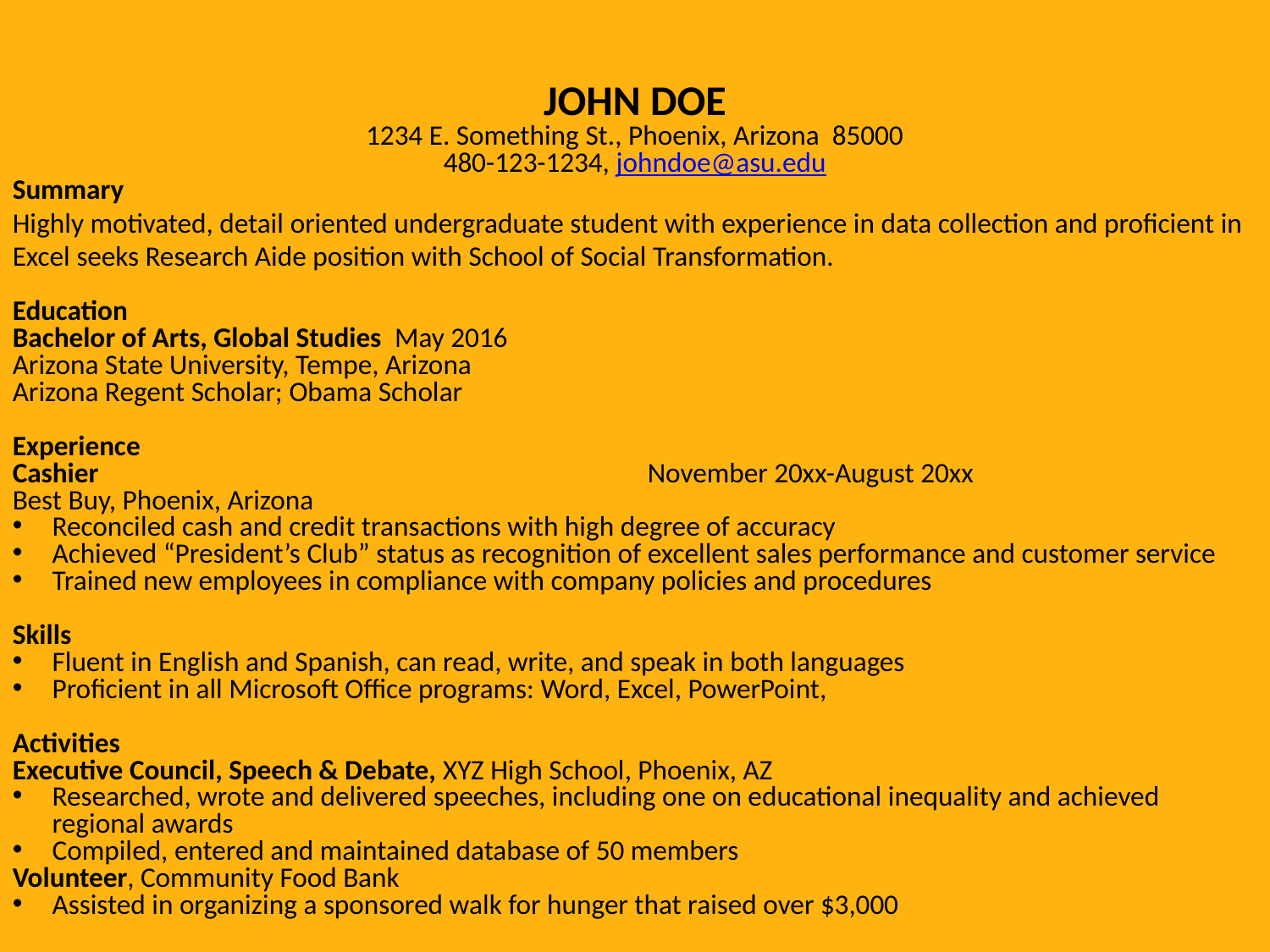

JOHN DOE
1234 E. Something St., Phoenix, Arizona  85000
480-123-1234, johndoe@asu.edu
Summary
Highly motivated, detail oriented undergraduate student with experience in data collection and proficient in Excel seeks Research Aide position with School of Social Transformation.

Education
Bachelor of Arts, Global Studies  May 2016
Arizona State University, Tempe, Arizona
Arizona Regent Scholar; Obama Scholar

Experience
Cashier		 			November 20xx-August 20xx
Best Buy, Phoenix, Arizona
Reconciled cash and credit transactions with high degree of accuracy
Achieved “President’s Club” status as recognition of excellent sales performance and customer service
Trained new employees in compliance with company policies and procedures

Skills
Fluent in English and Spanish, can read, write, and speak in both languages
Proficient in all Microsoft Office programs: Word, Excel, PowerPoint,

Activities
Executive Council, Speech & Debate, XYZ High School, Phoenix, AZ
Researched, wrote and delivered speeches, including one on educational inequality and achieved regional awards
Compiled, entered and maintained database of 50 members
Volunteer, Community Food Bank
Assisted in organizing a sponsored walk for hunger that raised over $3,000